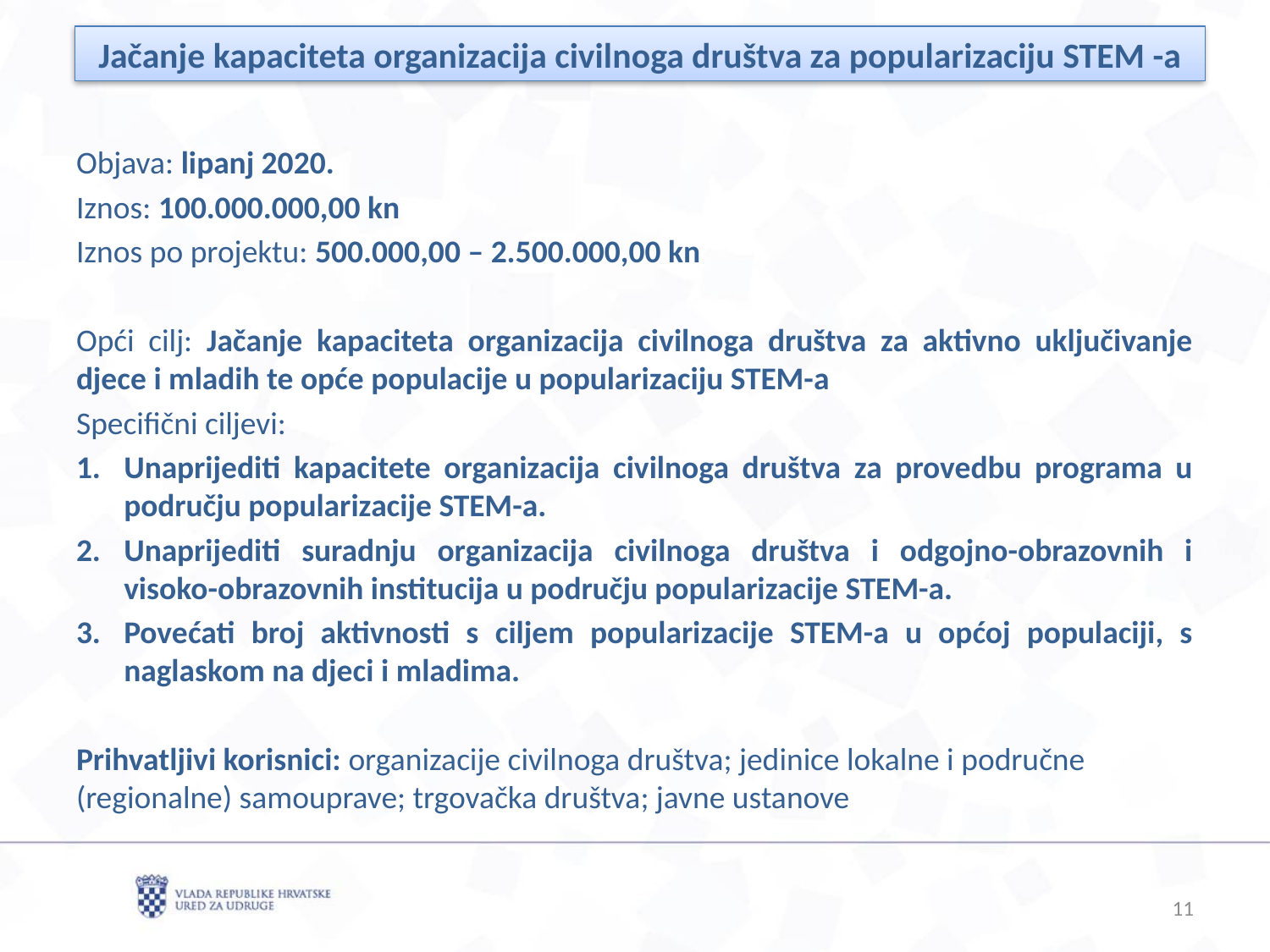

Jačanje kapaciteta organizacija civilnoga društva za popularizaciju STEM -a
Objava: lipanj 2020.
Iznos: 100.000.000,00 kn
Iznos po projektu: 500.000,00 – 2.500.000,00 kn

Opći cilj: Jačanje kapaciteta organizacija civilnoga društva za aktivno uključivanje djece i mladih te opće populacije u popularizaciju STEM-a
Specifični ciljevi:
Unaprijediti kapacitete organizacija civilnoga društva za provedbu programa u području popularizacije STEM-a.
Unaprijediti suradnju organizacija civilnoga društva i odgojno-obrazovnih i visoko-obrazovnih institucija u području popularizacije STEM-a.
Povećati broj aktivnosti s ciljem popularizacije STEM-a u općoj populaciji, s naglaskom na djeci i mladima.

Prihvatljivi korisnici: organizacije civilnoga društva; jedinice lokalne i područne (regionalne) samouprave; trgovačka društva; javne ustanove

11